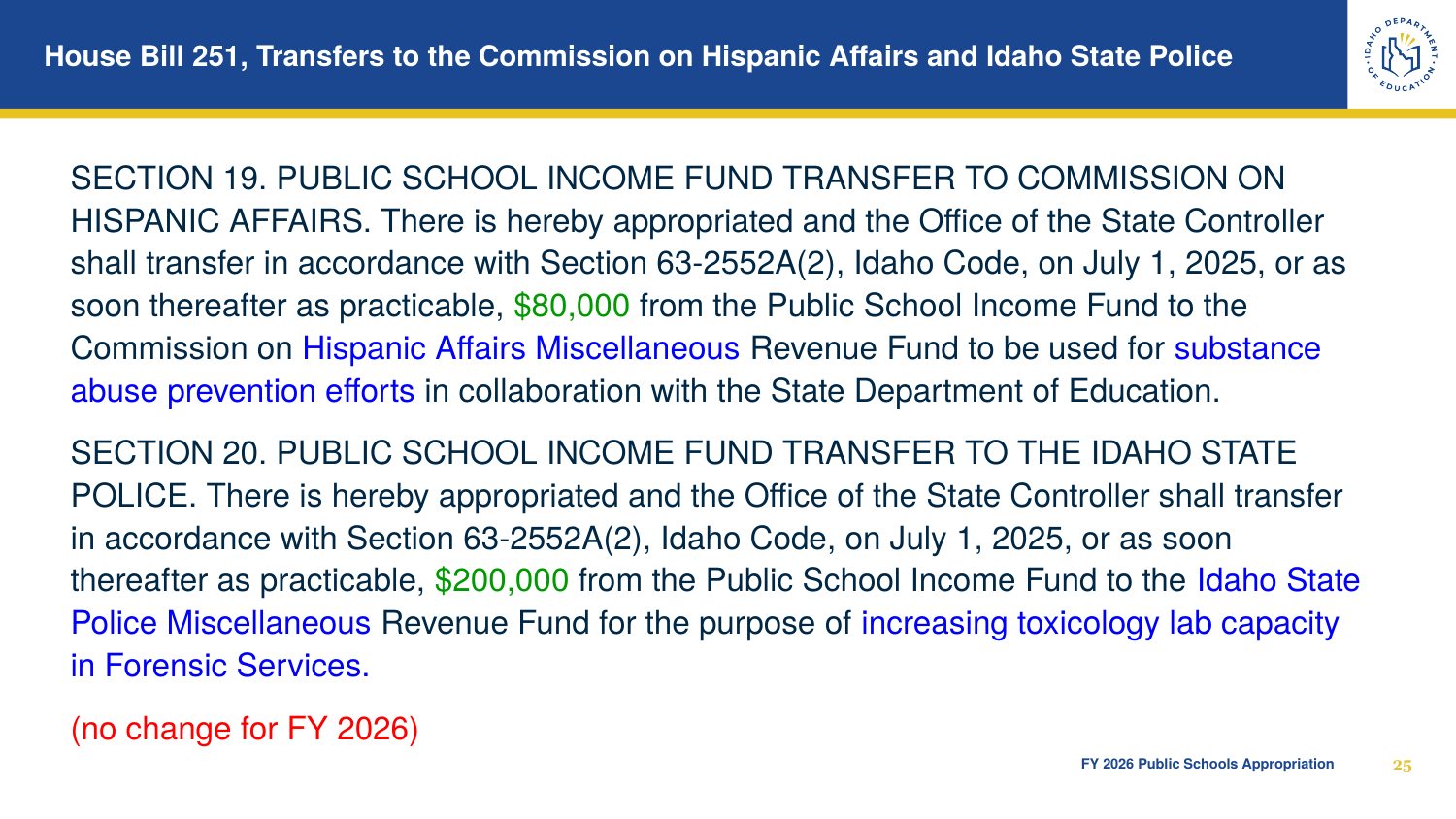

# House Bill 251, Transfers to the Commission on Hispanic Affairs and Idaho State Police
SECTION 19. PUBLIC SCHOOL INCOME FUND TRANSFER TO COMMISSION ON HISPANIC AFFAIRS. There is hereby appropriated and the Office of the State Controller shall transfer in accordance with Section 63-2552A(2), Idaho Code, on July 1, 2025, or as soon thereafter as practicable, $80,000 from the Public School Income Fund to the Commission on Hispanic Affairs Miscellaneous Revenue Fund to be used for substance abuse prevention efforts in collaboration with the State Department of Education.
SECTION 20. PUBLIC SCHOOL INCOME FUND TRANSFER TO THE IDAHO STATE POLICE. There is hereby appropriated and the Office of the State Controller shall transfer in accordance with Section 63-2552A(2), Idaho Code, on July 1, 2025, or as soon thereafter as practicable, $200,000 from the Public School Income Fund to the Idaho State Police Miscellaneous Revenue Fund for the purpose of increasing toxicology lab capacity in Forensic Services.
(no change for FY 2026)
25
FY 2026 Public Schools Appropriation